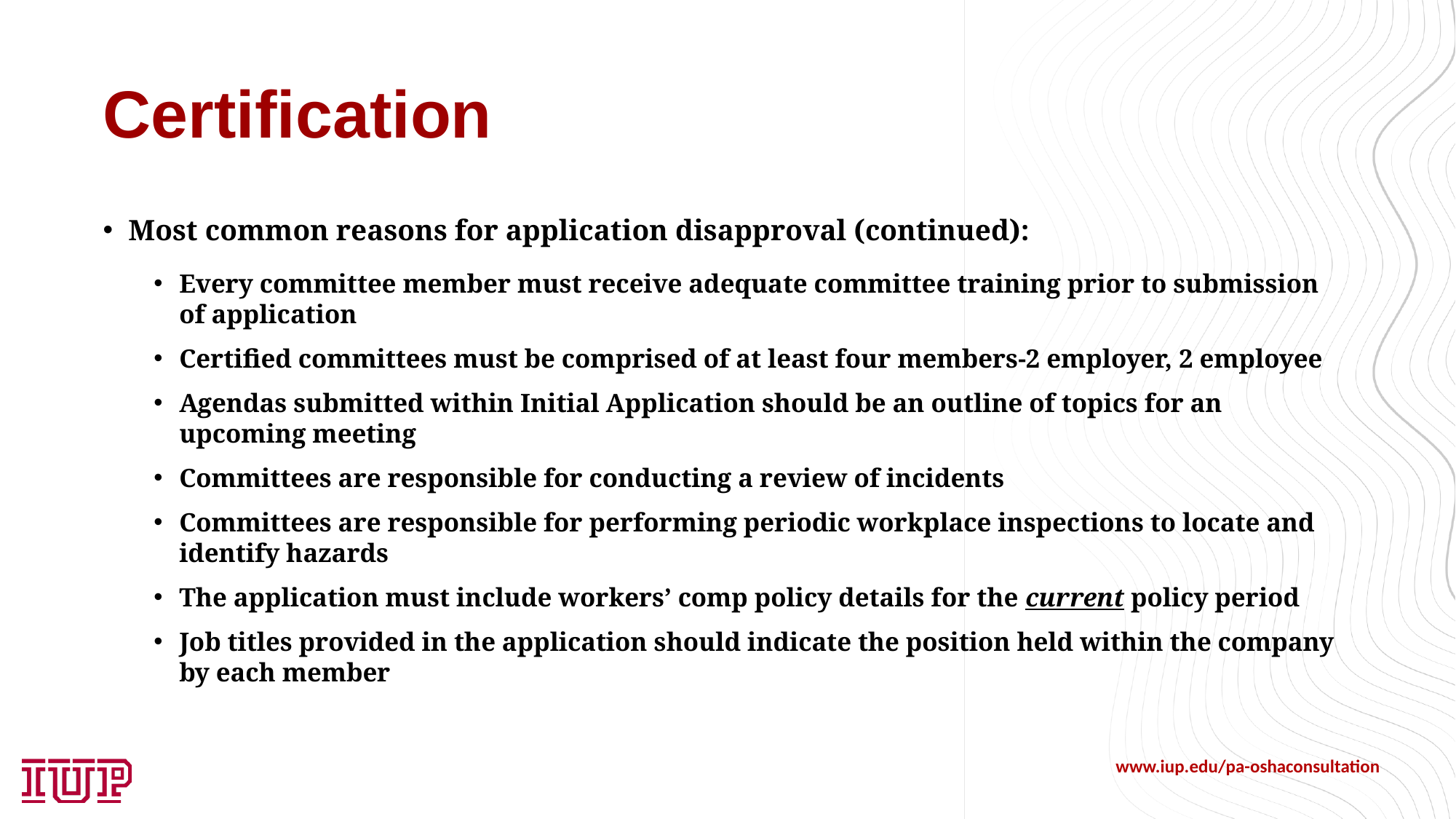

# Certification
Most common reasons for application disapproval (continued):
Every committee member must receive adequate committee training prior to submission of application
Certified committees must be comprised of at least four members-2 employer, 2 employee
Agendas submitted within Initial Application should be an outline of topics for an upcoming meeting
Committees are responsible for conducting a review of incidents
Committees are responsible for performing periodic workplace inspections to locate and identify hazards
The application must include workers’ comp policy details for the current policy period
Job titles provided in the application should indicate the position held within the company by each member

www.iup.edu/pa-oshaconsultation